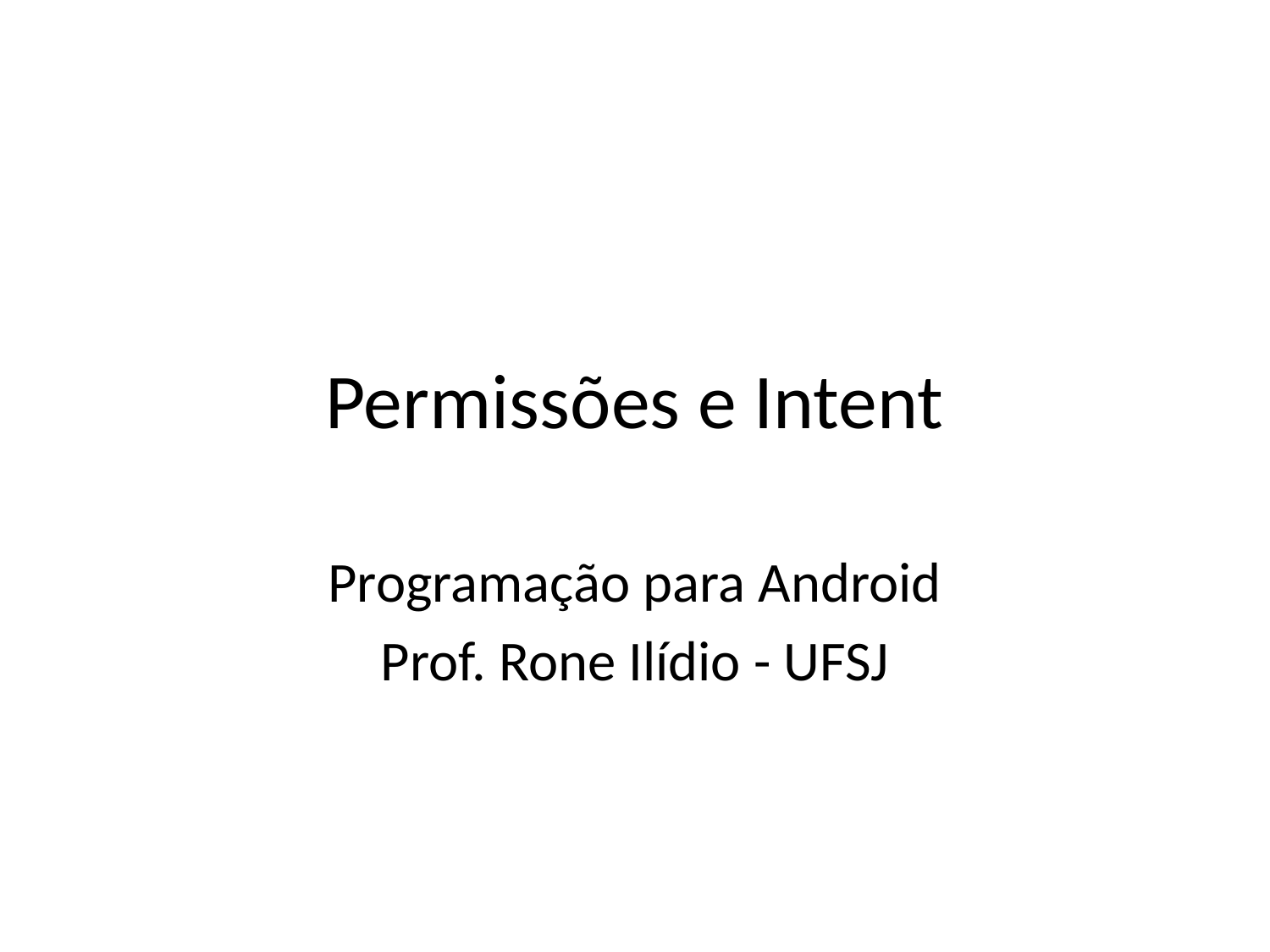

# Permissões e Intent
Programação para Android
Prof. Rone Ilídio - UFSJ